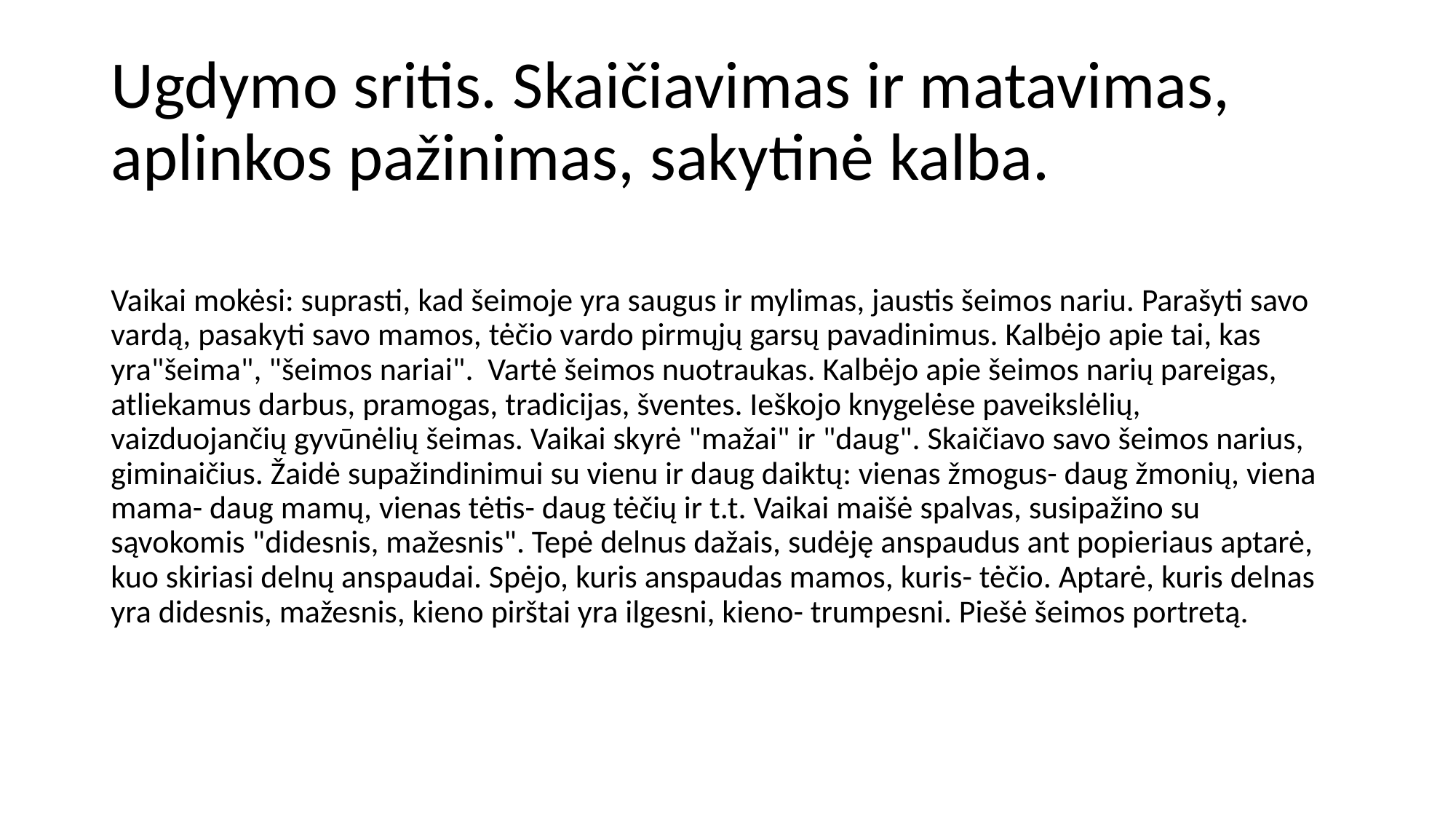

# Ugdymo sritis. Skaičiavimas ir matavimas, aplinkos pažinimas, sakytinė kalba.
Vaikai mokėsi: suprasti, kad šeimoje yra saugus ir mylimas, jaustis šeimos nariu. Parašyti savo vardą, pasakyti savo mamos, tėčio vardo pirmųjų garsų pavadinimus. Kalbėjo apie tai, kas yra"šeima", "šeimos nariai".  Vartė šeimos nuotraukas. Kalbėjo apie šeimos narių pareigas, atliekamus darbus, pramogas, tradicijas, šventes. Ieškojo knygelėse paveikslėlių, vaizduojančių gyvūnėlių šeimas. Vaikai skyrė "mažai" ir "daug". Skaičiavo savo šeimos narius, giminaičius. Žaidė supažindinimui su vienu ir daug daiktų: vienas žmogus- daug žmonių, viena mama- daug mamų, vienas tėtis- daug tėčių ir t.t. Vaikai maišė spalvas, susipažino su sąvokomis "didesnis, mažesnis". Tepė delnus dažais, sudėję anspaudus ant popieriaus aptarė, kuo skiriasi delnų anspaudai. Spėjo, kuris anspaudas mamos, kuris- tėčio. Aptarė, kuris delnas yra didesnis, mažesnis, kieno pirštai yra ilgesni, kieno- trumpesni. Piešė šeimos portretą.